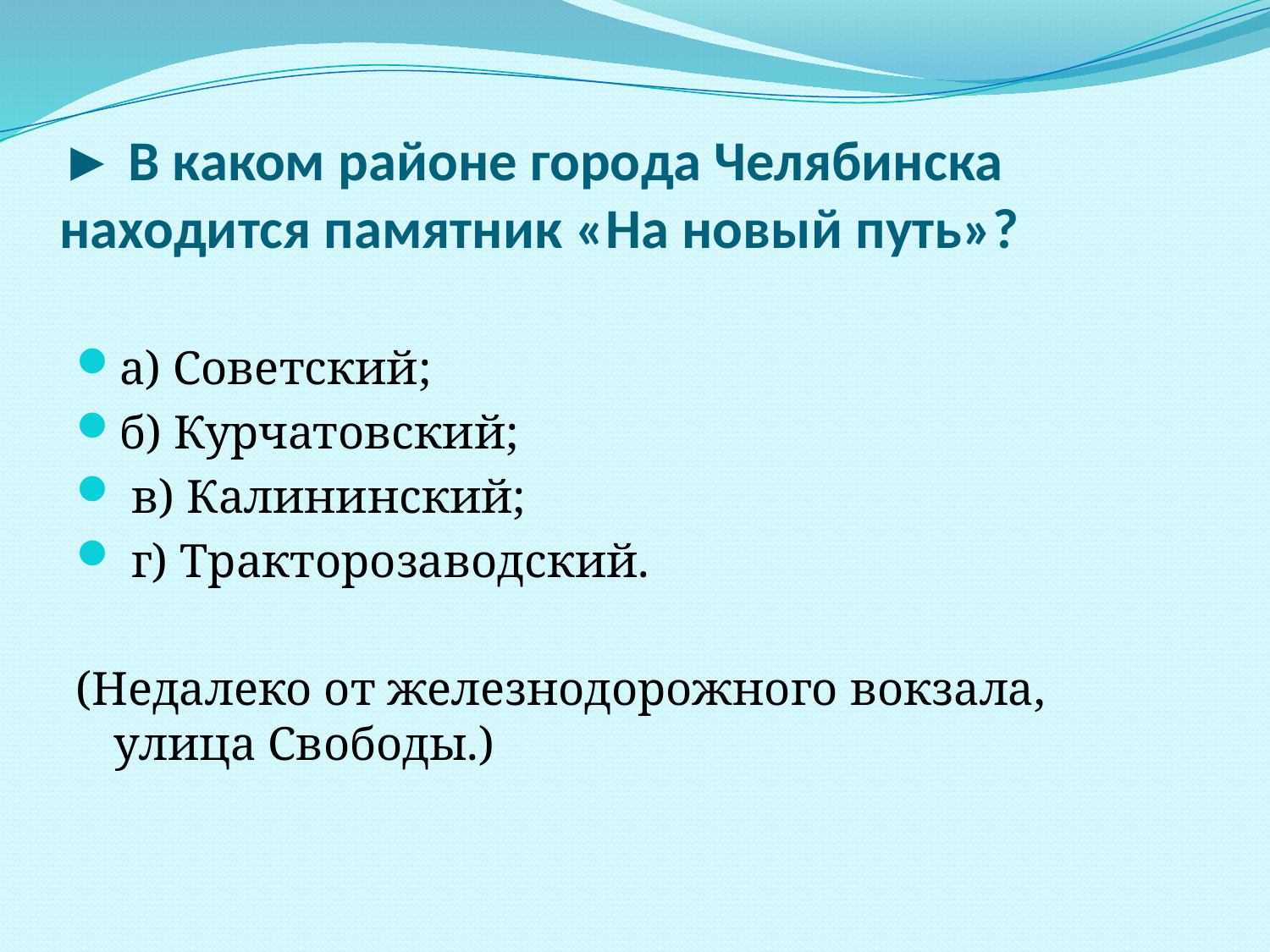

# ► В каком районе города Челябинска находится памятник «На новый путь»?

а) Советский;
б) Курчатовский;
 в) Калининский;
 г) Тракторозаводский.

(Недалеко от железнодорожного вокзала, улица Свободы.)